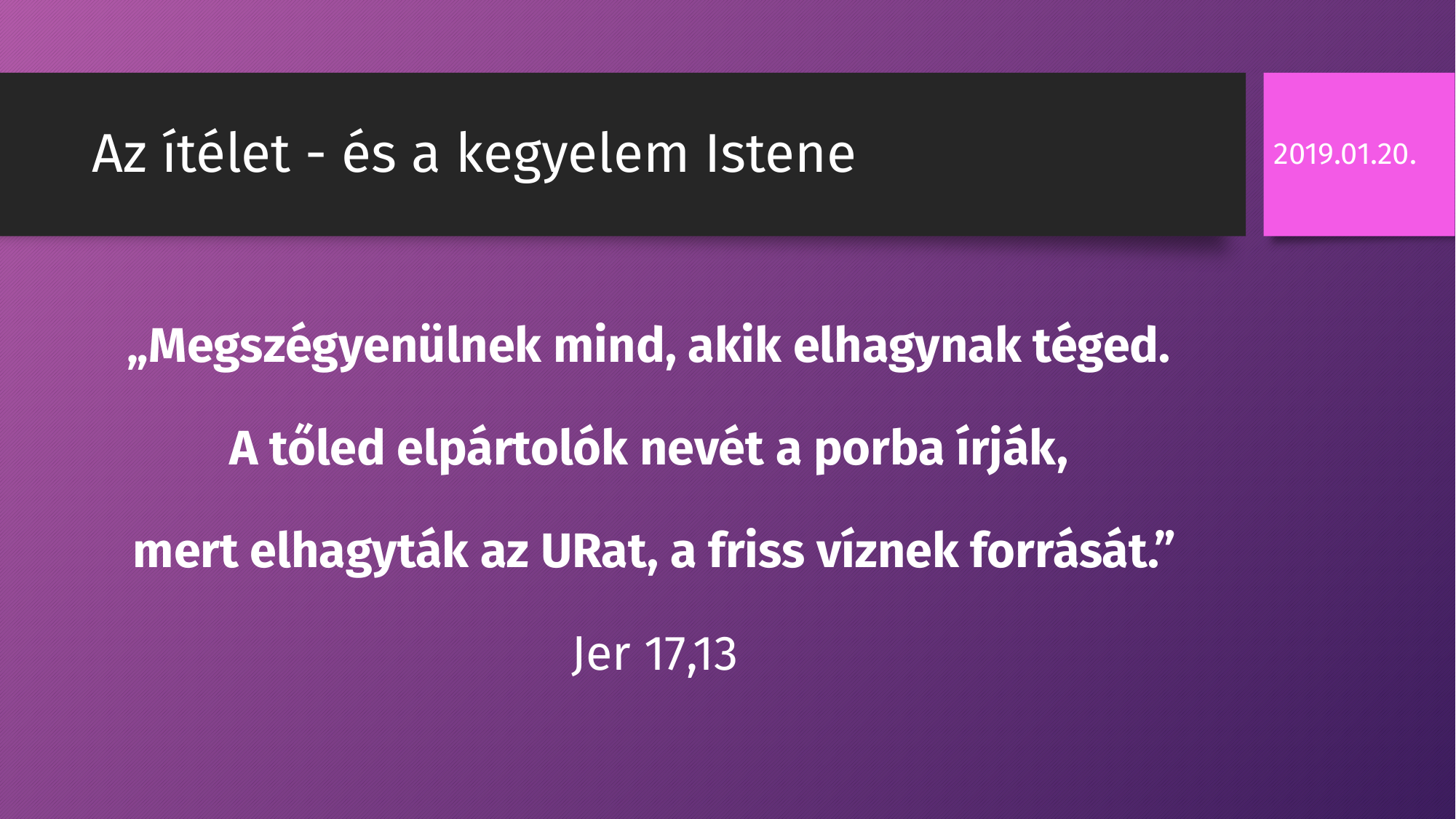

# Az ítélet - és a kegyelem Istene
2019.01.20.
„Megszégyenülnek mind, akik elhagynak téged.
A tőled elpártolók nevét a porba írják,
mert elhagyták az URat, a friss víznek forrását.”
Jer 17,13